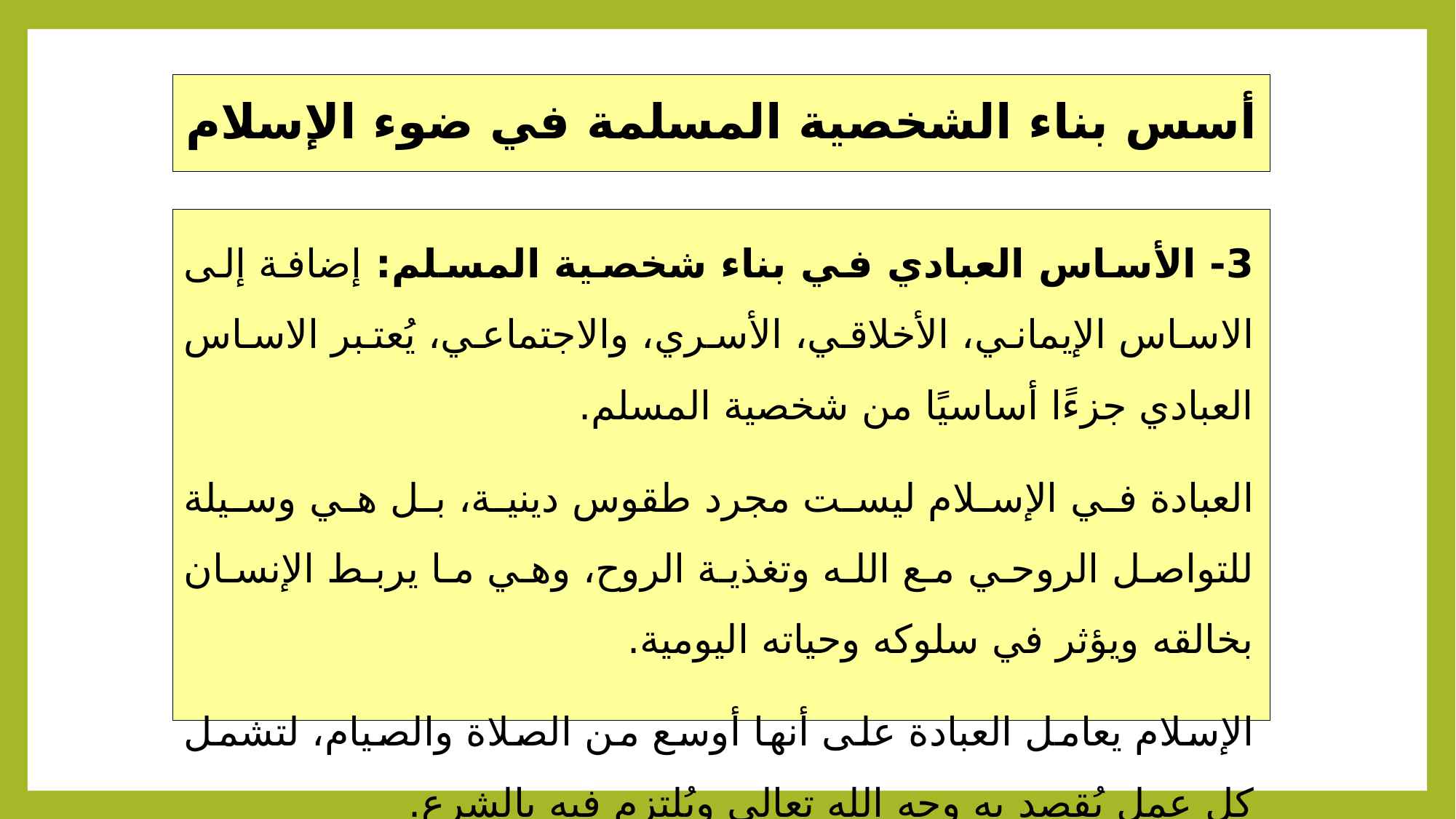

# أسس بناء الشخصية المسلمة في ضوء الإسلام
3- الأساس العبادي في بناء شخصية المسلم: إضافة إلى الاساس الإيماني، الأخلاقي، الأسري، والاجتماعي، يُعتبر الاساس العبادي جزءًا أساسيًا من شخصية المسلم.
العبادة في الإسلام ليست مجرد طقوس دينية، بل هي وسيلة للتواصل الروحي مع الله وتغذية الروح، وهي ما يربط الإنسان بخالقه ويؤثر في سلوكه وحياته اليومية.
الإسلام يعامل العبادة على أنها أوسع من الصلاة والصيام، لتشمل كل عمل يُقصد به وجه الله تعالى ويُلتزم فيه بالشرع.